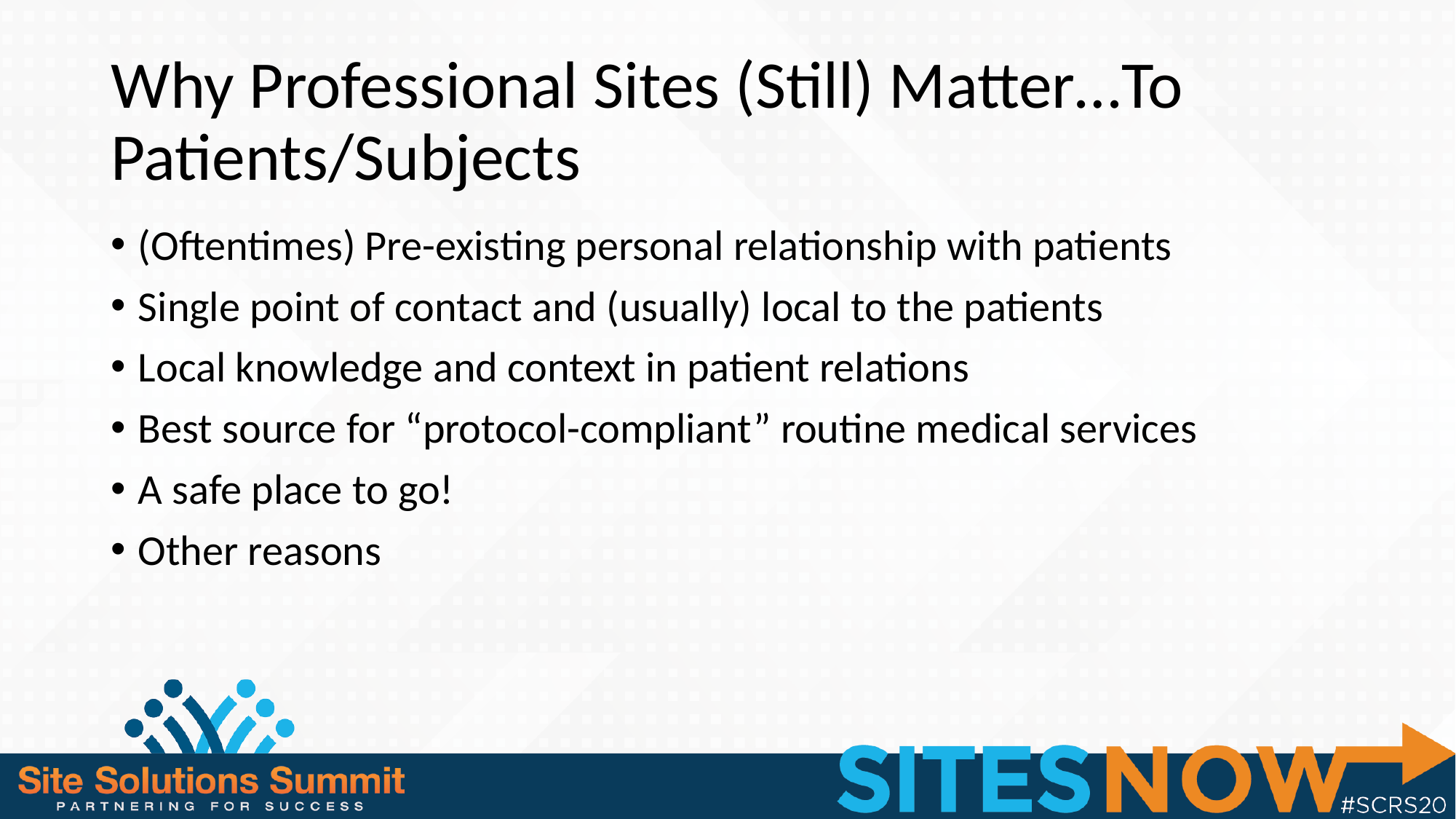

# Why Professional Sites (Still) Matter…To Patients/Subjects
(Oftentimes) Pre-existing personal relationship with patients
Single point of contact and (usually) local to the patients
Local knowledge and context in patient relations
Best source for “protocol-compliant” routine medical services
A safe place to go!
Other reasons